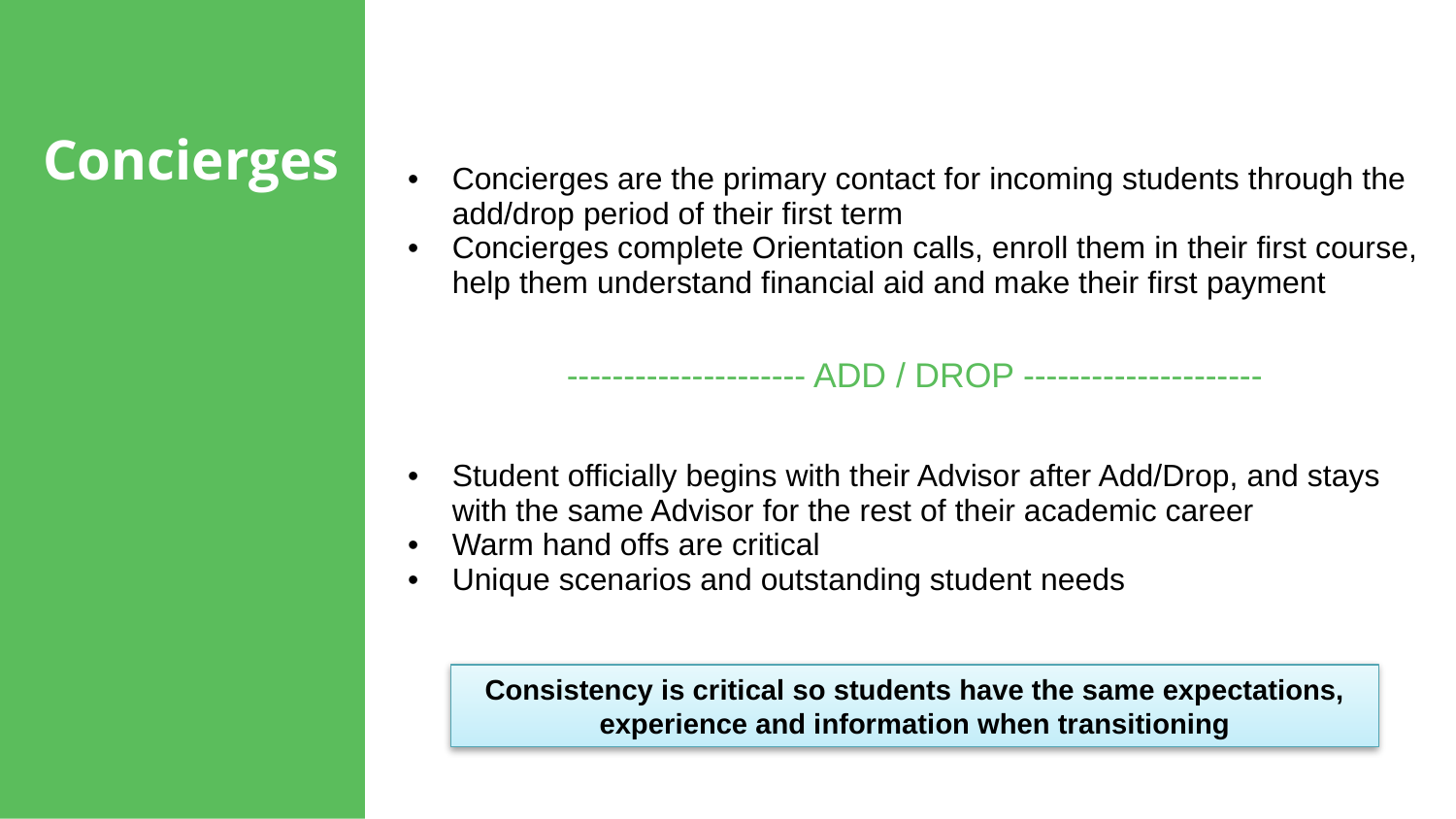

Concierges
Concierges are the primary contact for incoming students through the add/drop period of their first term
Concierges complete Orientation calls, enroll them in their first course, help them understand financial aid and make their first payment

--------------------- ADD / DROP ---------------------

Student officially begins with their Advisor after Add/Drop, and stays with the same Advisor for the rest of their academic career
Warm hand offs are critical
Unique scenarios and outstanding student needs
Consistency is critical so students have the same expectations, experience and information when transitioning